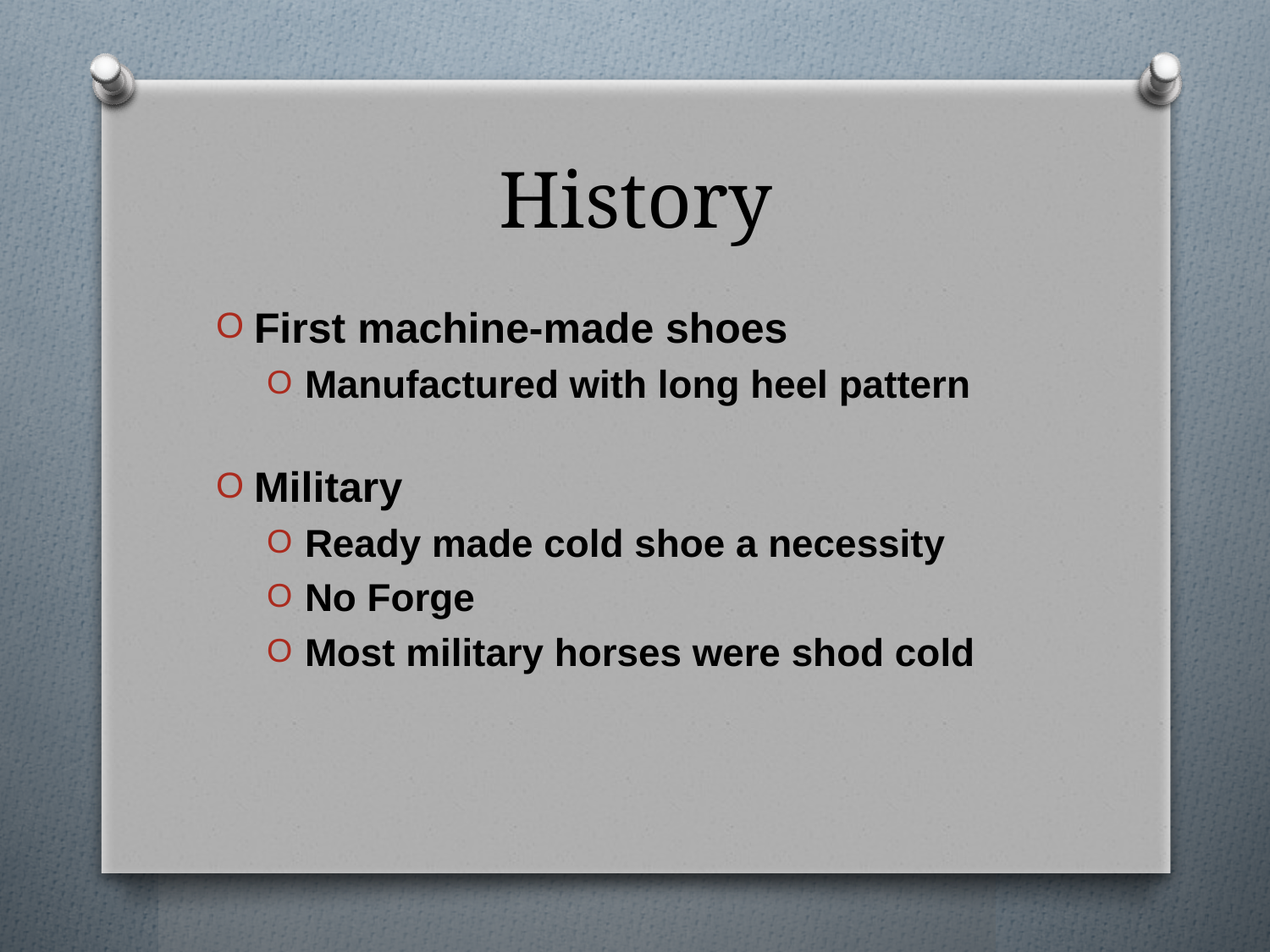

# History
First machine-made shoes
Manufactured with long heel pattern

Military
Ready made cold shoe a necessity
No Forge
Most military horses were shod cold